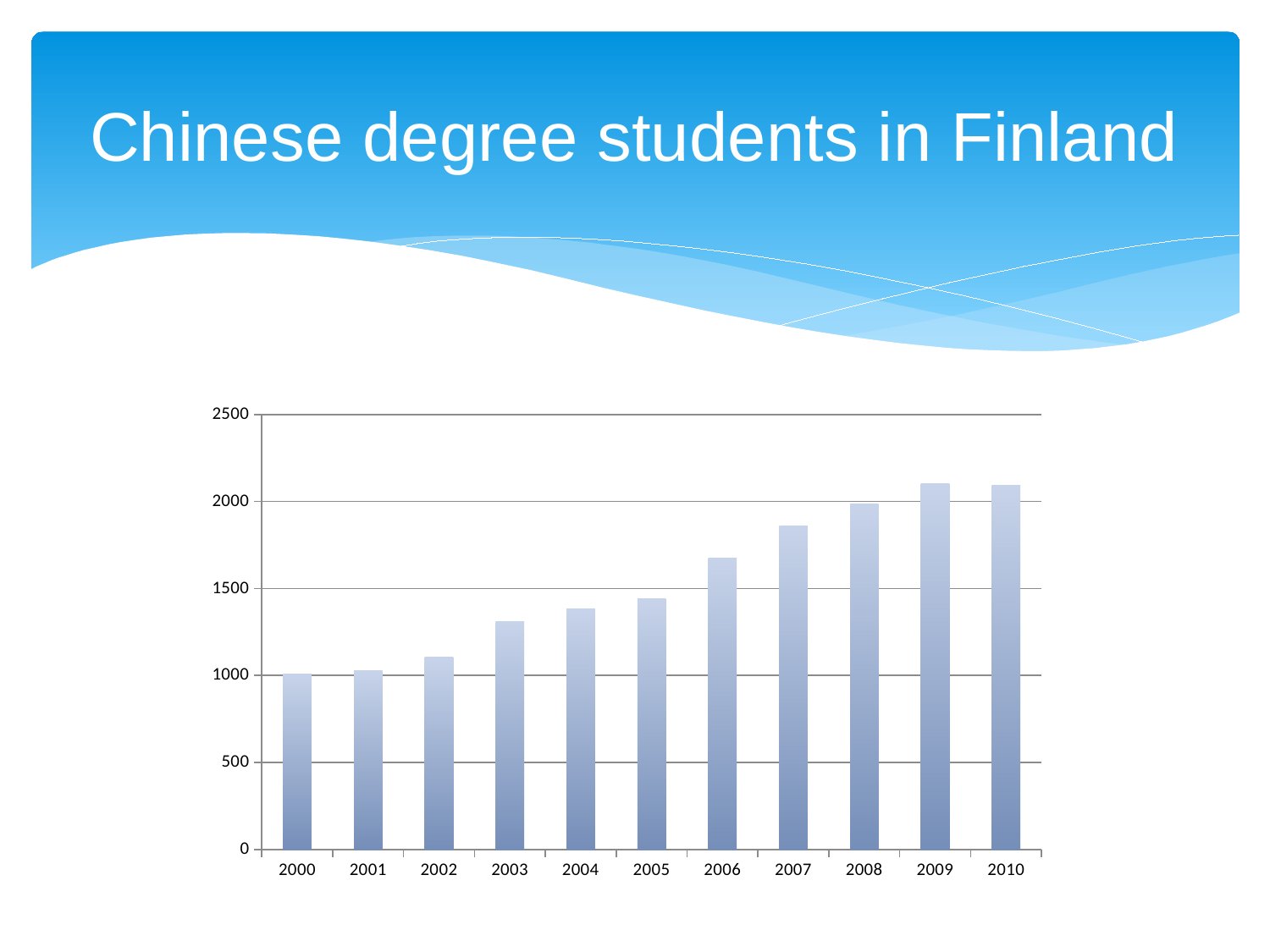

# Chinese degree students in Finland

### Chart

| Category |  |
|---|---|
| 2000 | 1011.0 |
| 2001 | 1029.0 |
| 2002 | 1107.0 |
| 2003 | 1308.0 |
| 2004 | 1382.0 |
| 2005 | 1444.0 |
| 2006 | 1677.0 |
| 2007 | 1859.0 |
| 2008 | 1988.0 |
| 2009 | 2105.0 |
| 2010 | 2095.0 |